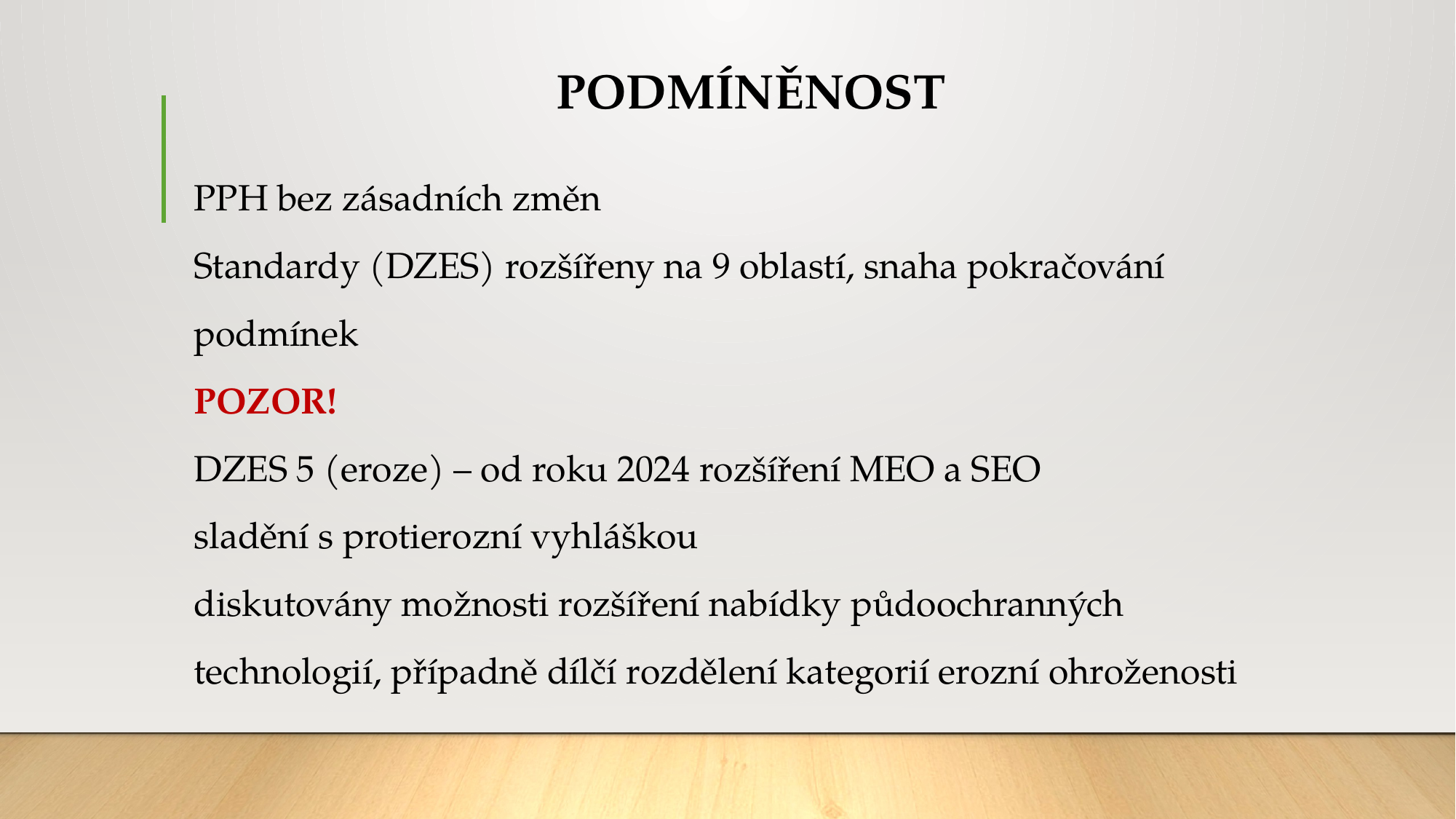

# PODMÍNĚNOST
PPH bez zásadních změn
Standardy (DZES) rozšířeny na 9 oblastí, snaha pokračování
podmínek
POZOR!
DZES 5 (eroze) – od roku 2024 rozšíření MEO a SEO
sladění s protierozní vyhláškou
diskutovány možnosti rozšíření nabídky půdoochranných
technologií, případně dílčí rozdělení kategorií erozní ohroženosti